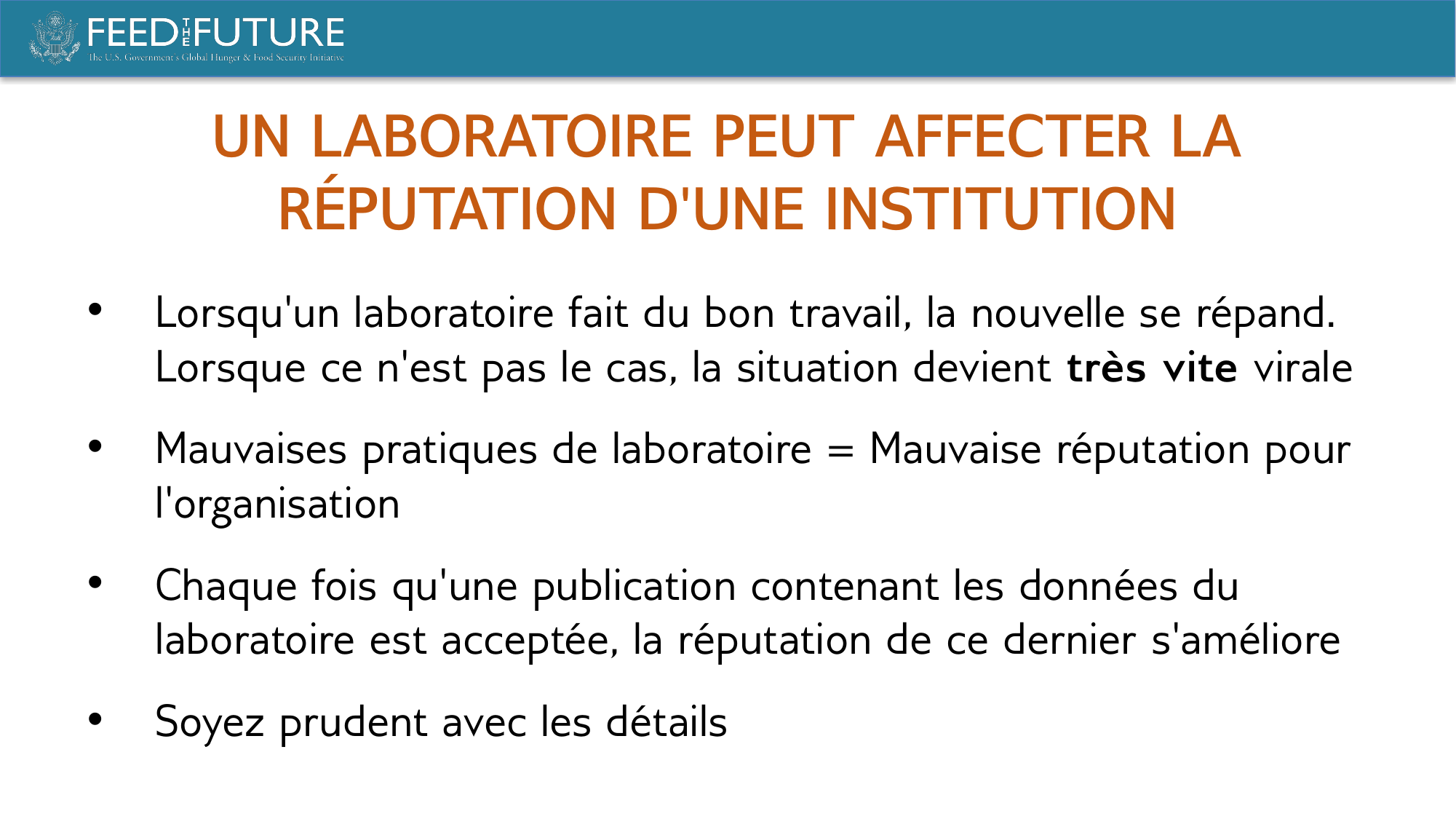

Un laboratoire peut affecter la réputation d'une institution
Lorsqu'un laboratoire fait du bon travail, la nouvelle se répand. Lorsque ce n'est pas le cas, la situation devient très vite virale
Mauvaises pratiques de laboratoire = Mauvaise réputation pour l'organisation
Chaque fois qu'une publication contenant les données du laboratoire est acceptée, la réputation de ce dernier s'améliore
Soyez prudent avec les détails